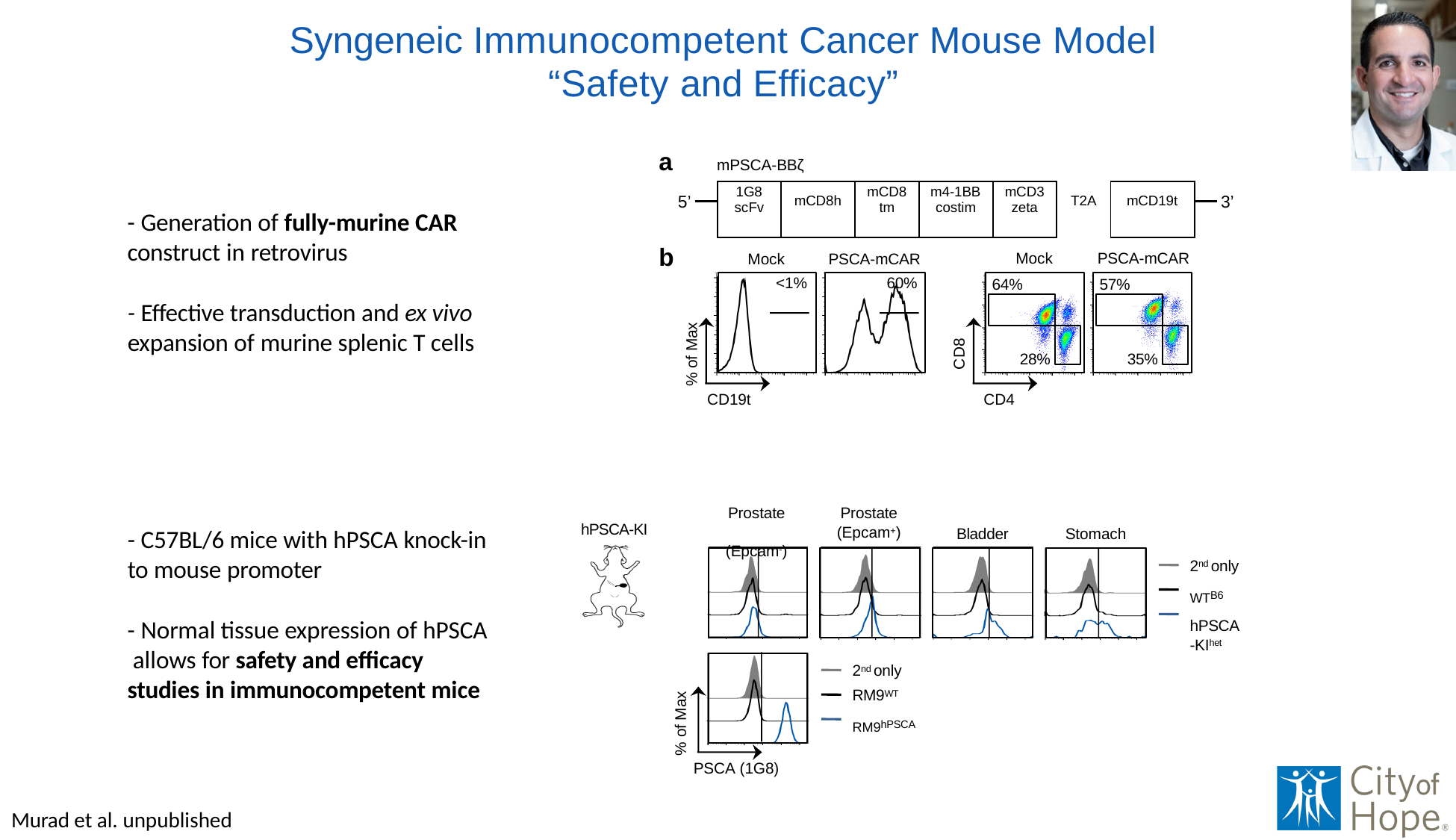

# Syngeneic Immunocompetent Cancer Mouse Model  “Safety and Efficacy”
a
mPSCA-BBζ
|  | 1G8 scFv | mCD8h | mCD8 tm | m4-1BB costim | mCD3 zeta | T2A | mCD19t |  |
| --- | --- | --- | --- | --- | --- | --- | --- | --- |
|  |  |  |  |  |  |  |  |  |
5’
3’
- Generation of fully-murine CAR
construct in retrovirus
b
Mock
PSCA-mCAR
Mock
PSCA-mCAR

<1%
60%

64%
57%

- Effective transduction and ex vivo
expansion of murine splenic T cells

% of Max

CD8
28%
35%

CD19t
CD4
Prostate  (Epcam-)
Prostate  (Epcam+)
hPSCA-KI
- C57BL/6 mice with hPSCA knock-in  to mouse promoter
Bladder
Stomach

2nd only  WTB6
hPSCA-KIhet

- Normal tissue expression of hPSCA  allows for safety and efficacy  studies in immunocompetent mice

2nd only
RM9WT  RM9hPSCA

% of Max

PSCA (1G8)

Murad et al. unpublished